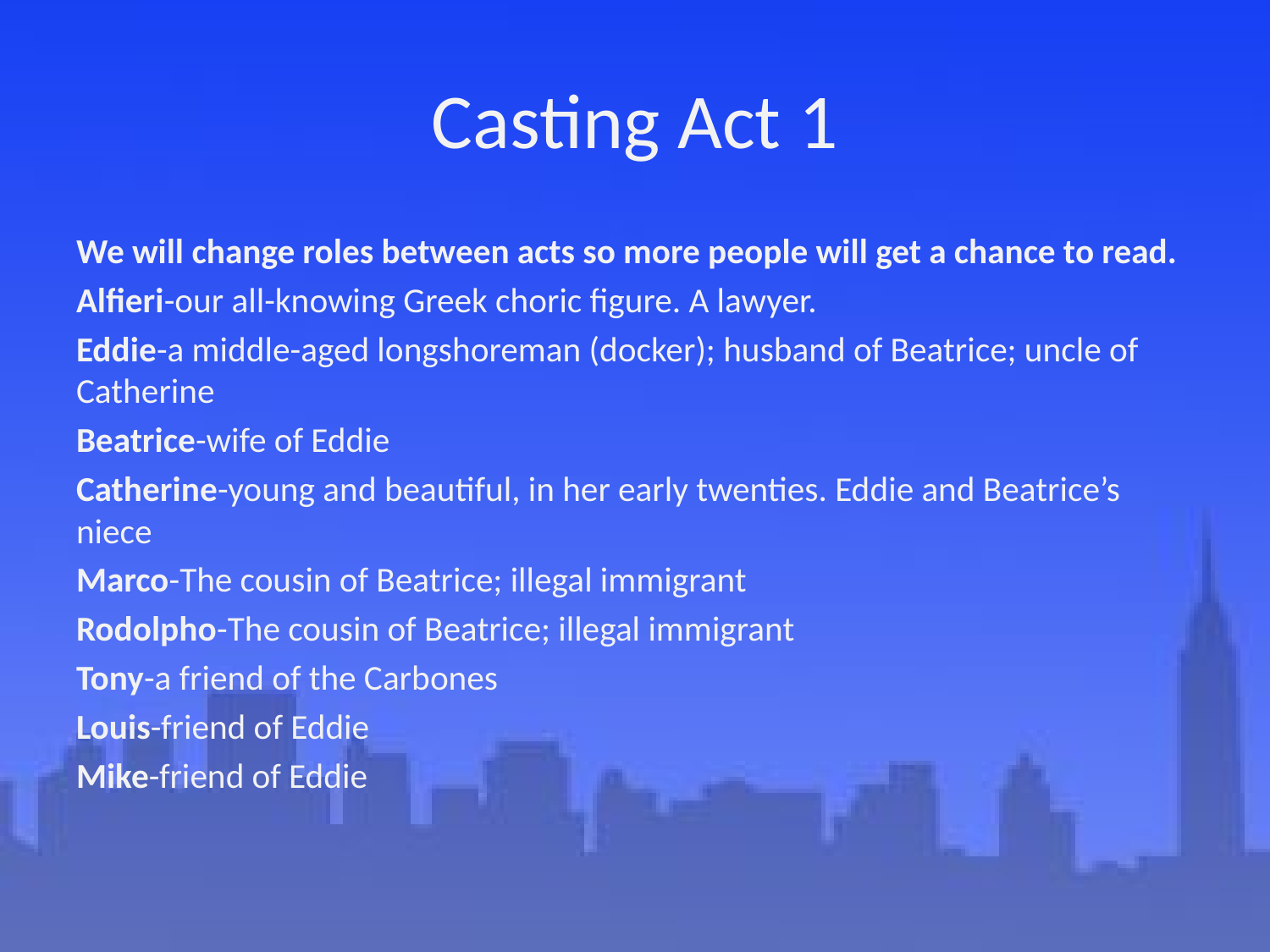

# Casting Act 1
We will change roles between acts so more people will get a chance to read.
Alfieri-our all-knowing Greek choric figure. A lawyer.
Eddie-a middle-aged longshoreman (docker); husband of Beatrice; uncle of Catherine
Beatrice-wife of Eddie
Catherine-young and beautiful, in her early twenties. Eddie and Beatrice’s niece
Marco-The cousin of Beatrice; illegal immigrant
Rodolpho-The cousin of Beatrice; illegal immigrant
Tony-a friend of the Carbones
Louis-friend of Eddie
Mike-friend of Eddie